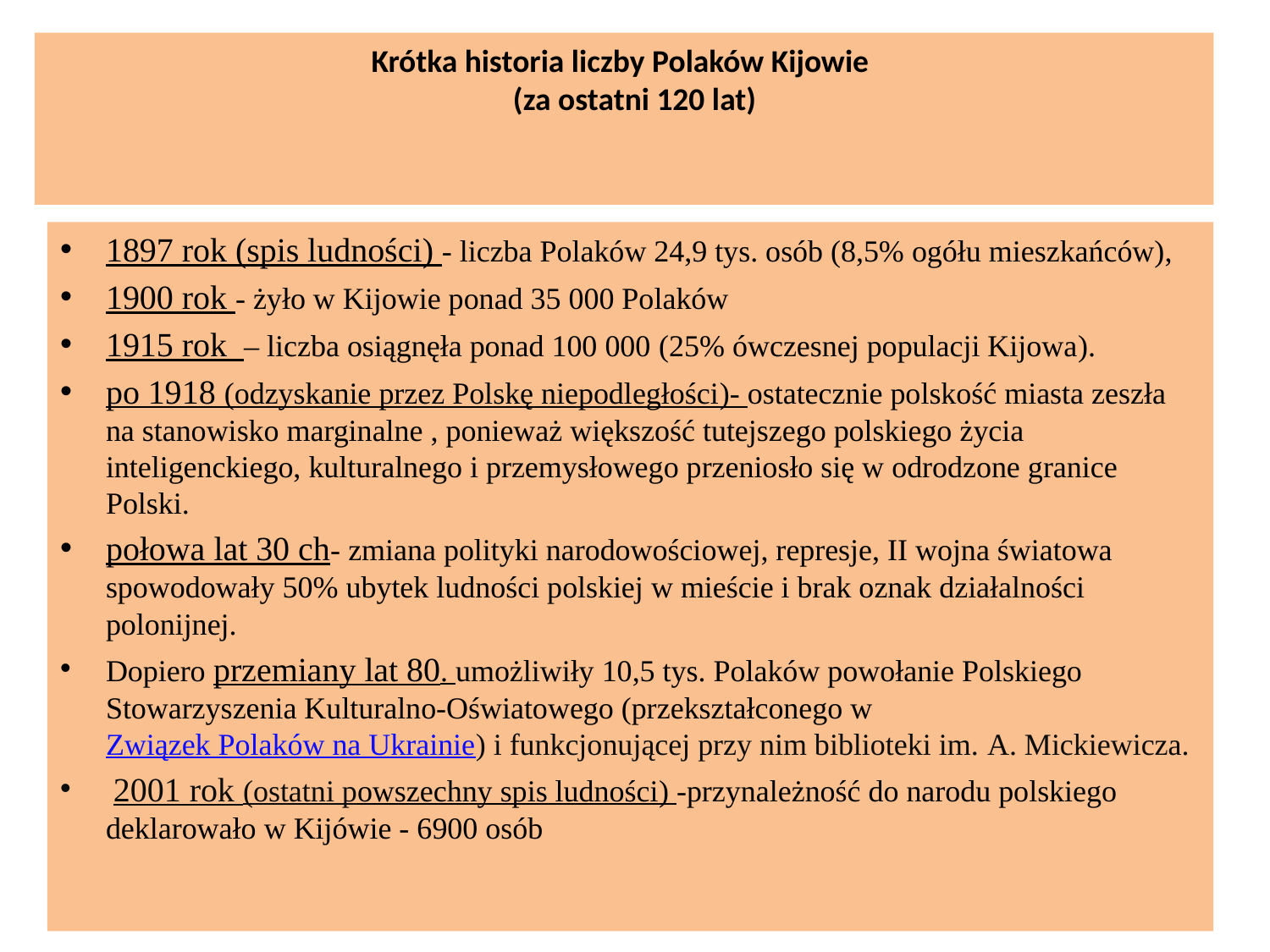

# Krótka historia liczby Polaków Kijowie (za ostatni 120 lat)
1897 rok (spis ludności) - liczba Polaków 24,9 tys. osób (8,5% ogółu mieszkańców),
1900 rok - żyło w Kijowie ponad 35 000 Polaków
1915 rok  – liczba osiągnęła ponad 100 000 (25% ówczesnej populacji Kijowa).
po 1918 (odzyskanie przez Polskę niepodległości)- ostatecznie polskość miasta zeszła na stanowisko marginalne , ponieważ większość tutejszego polskiego życia inteligenckiego, kulturalnego i przemysłowego przeniosło się w odrodzone granice Polski.
połowa lat 30 ch- zmiana polityki narodowościowej, represje, II wojna światowa spowodowały 50% ubytek ludności polskiej w mieście i brak oznak działalności polonijnej.
Dopiero przemiany lat 80. umożliwiły 10,5 tys. Polaków powołanie Polskiego Stowarzyszenia Kulturalno-Oświatowego (przekształconego w Związek Polaków na Ukrainie) i funkcjonującej przy nim biblioteki im. A. Mickiewicza.
 2001 rok (ostatni powszechny spis ludności) -przynależność do narodu polskiego deklarowało w Kijówie - 6900 osób